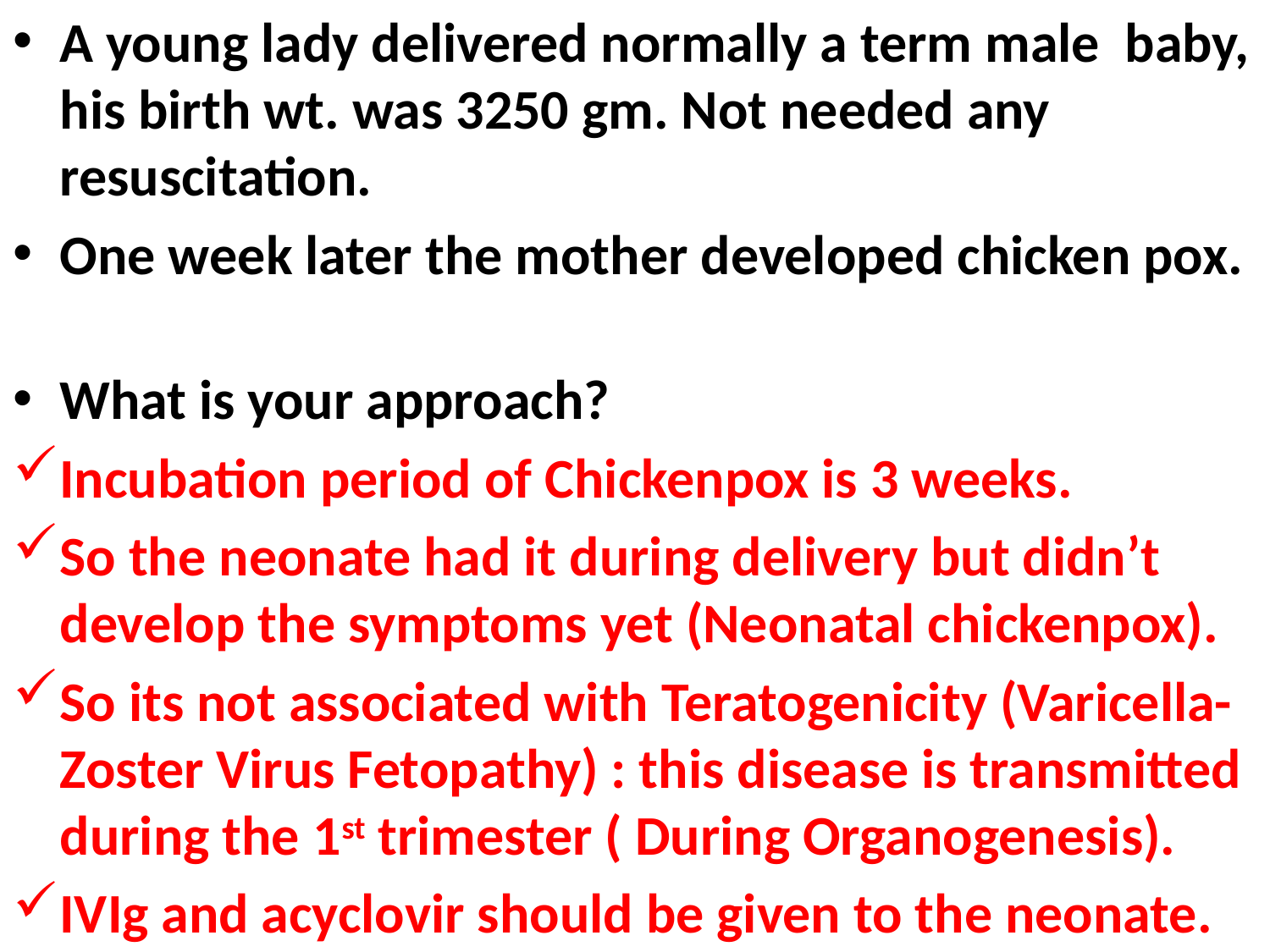

A young lady delivered normally a term male  baby, his birth wt. was 3250 gm. Not needed any resuscitation.
One week later the mother developed chicken pox.
What is your approach?
Incubation period of Chickenpox is 3 weeks.
So the neonate had it during delivery but didn’t develop the symptoms yet (Neonatal chickenpox).
So its not associated with Teratogenicity (Varicella-Zoster Virus Fetopathy) : this disease is transmitted during the 1st trimester ( During Organogenesis).
IVIg and acyclovir should be given to the neonate.